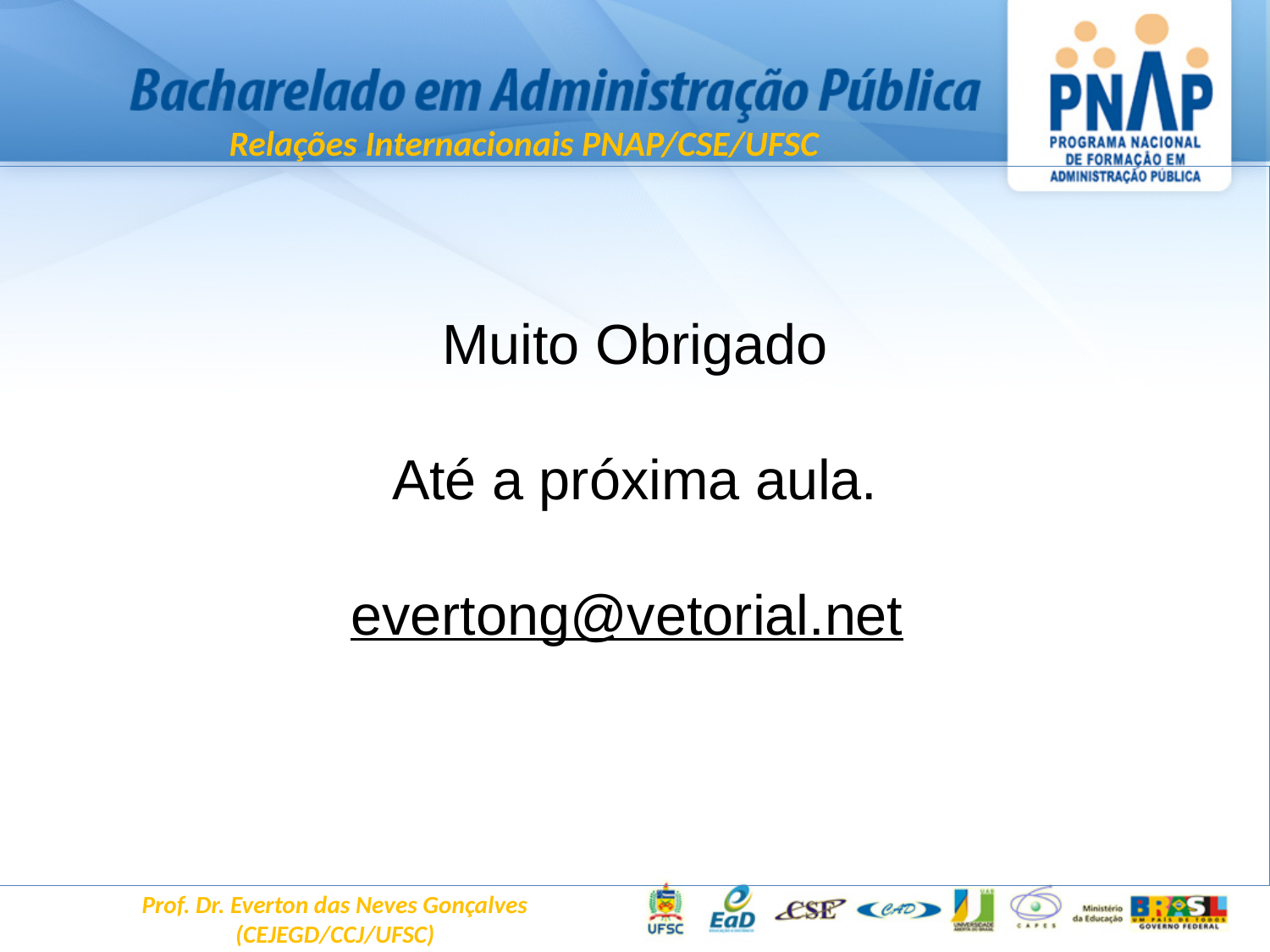

Relações Internacionais PNAP/CSE/UFSC

Muito Obrigado

Até a próxima aula.

evertong@vetorial.net
Prof. Dr. Everton das Neves Gonçalves
(CEJEGD/CCJ/UFSC)